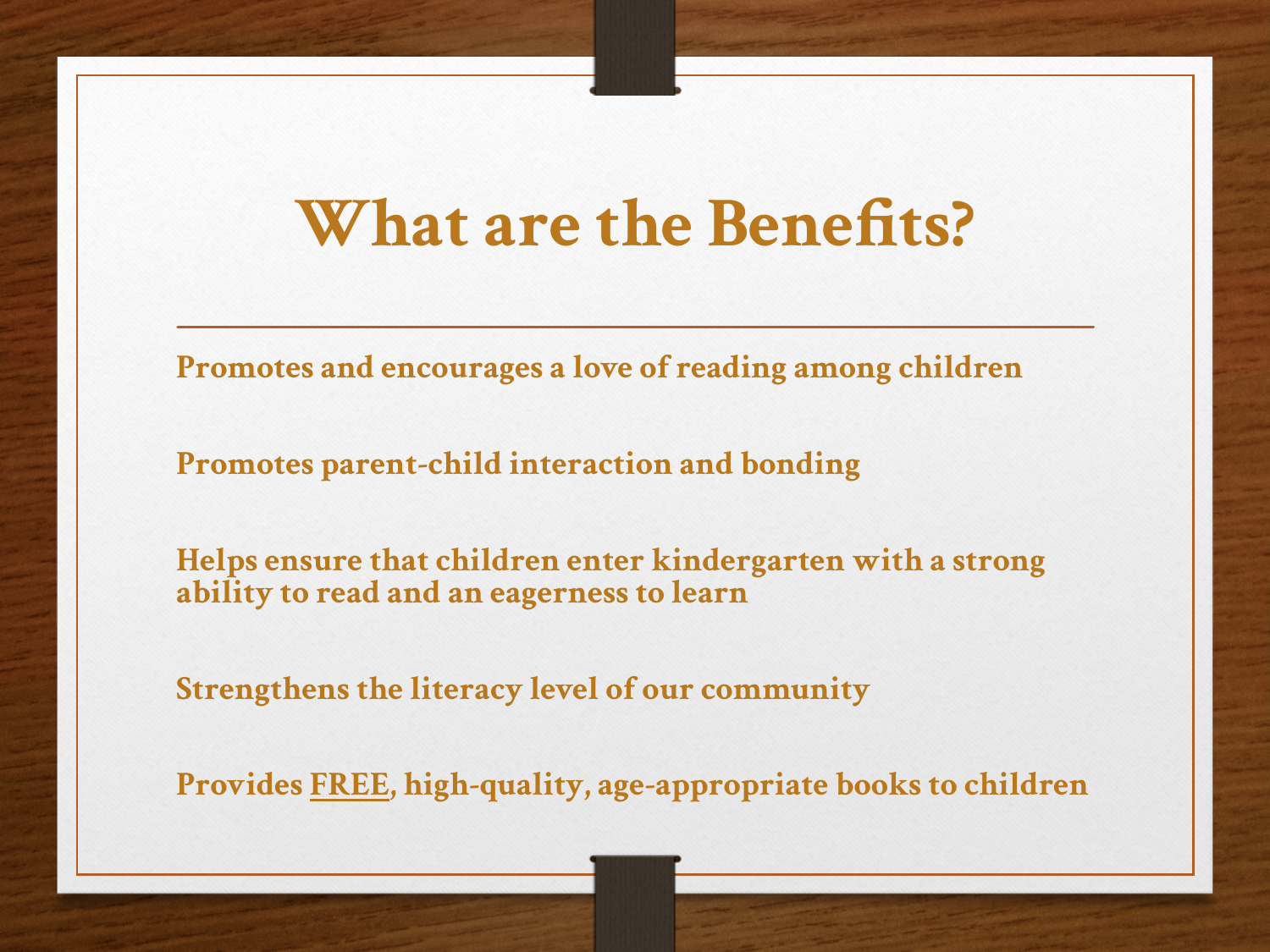

# What are the Benefits?
Promotes and encourages a love of reading among children

Promotes parent-child interaction and bonding

Helps ensure that children enter kindergarten with a strong ability to read and an eagerness to learn

Strengthens the literacy level of our community

Provides FREE, high-quality, age-appropriate books to children